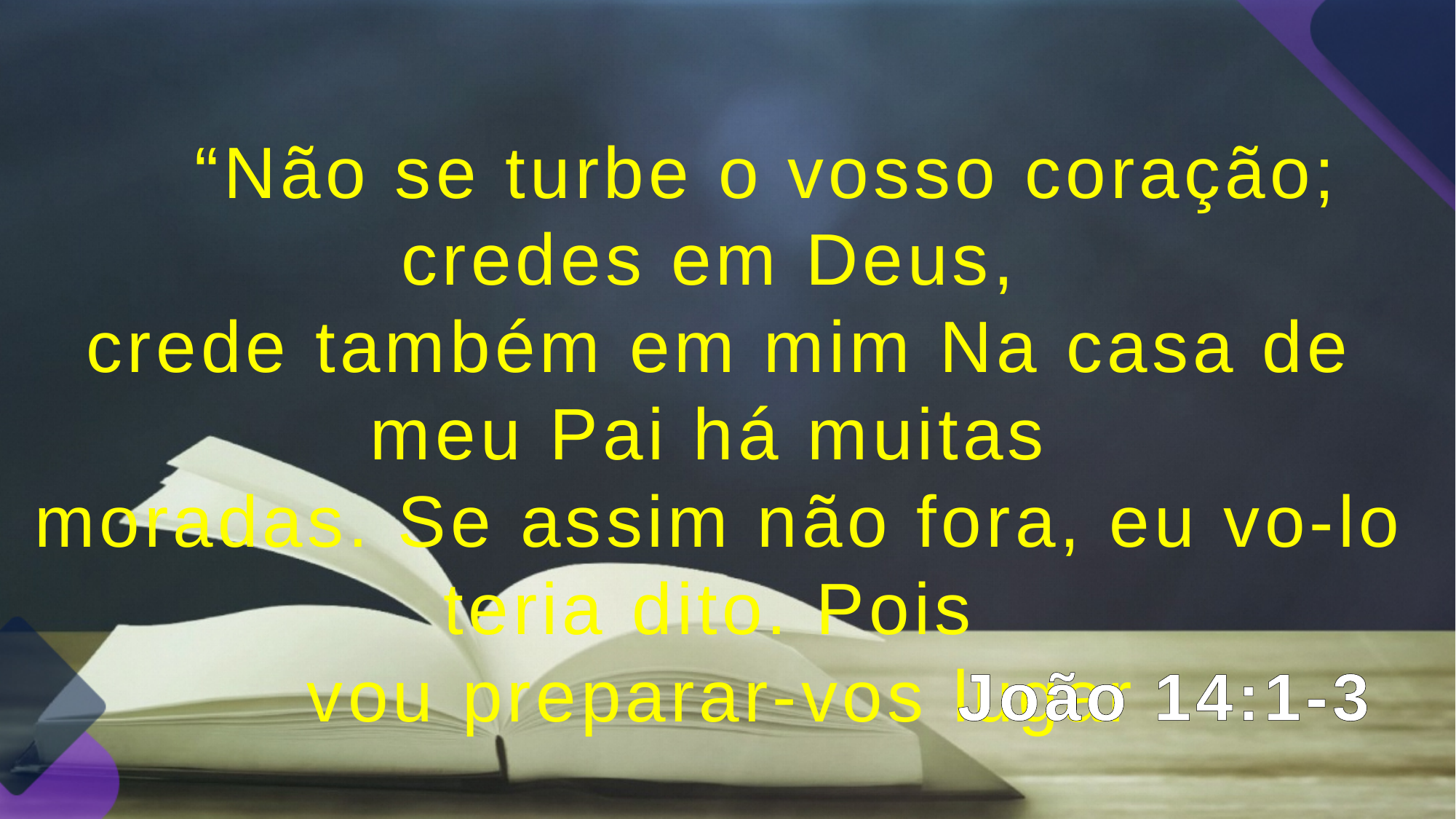

“Não se turbe o vosso coração; credes em Deus,
crede também em mim Na casa de meu Pai há muitas
moradas. Se assim não fora, eu vo-lo teria dito. Pois
vou preparar-vos lugar
João 14:1-3